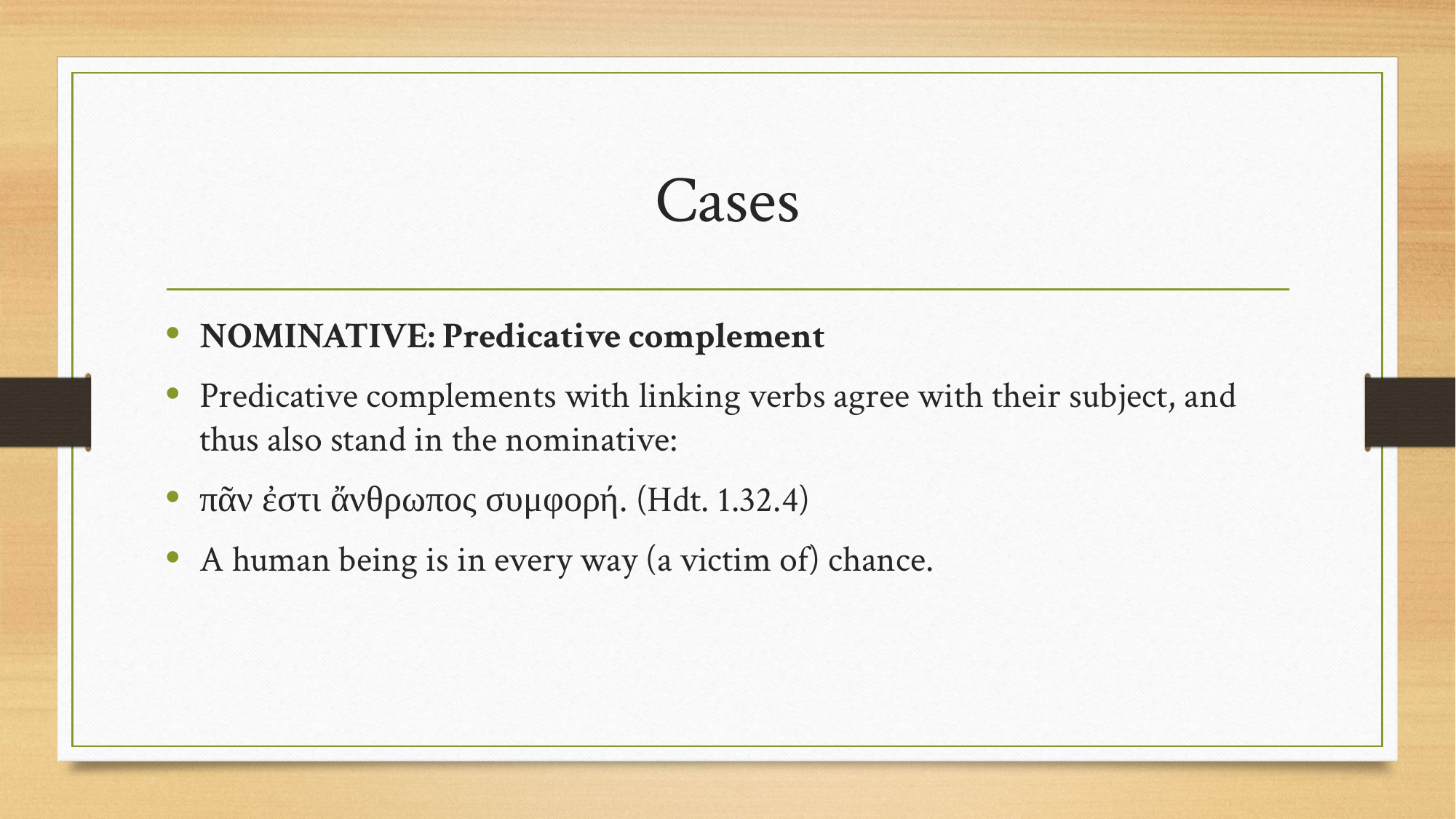

# Cases
NOMINATIVE: Predicative complement
Predicative complements with linking verbs agree with their subject, and thus also stand in the nominative:
πᾶν ἐστι ἄνθρωπος συμφορή. (Hdt. 1.32.4)
A human being is in every way (a victim of) chance.